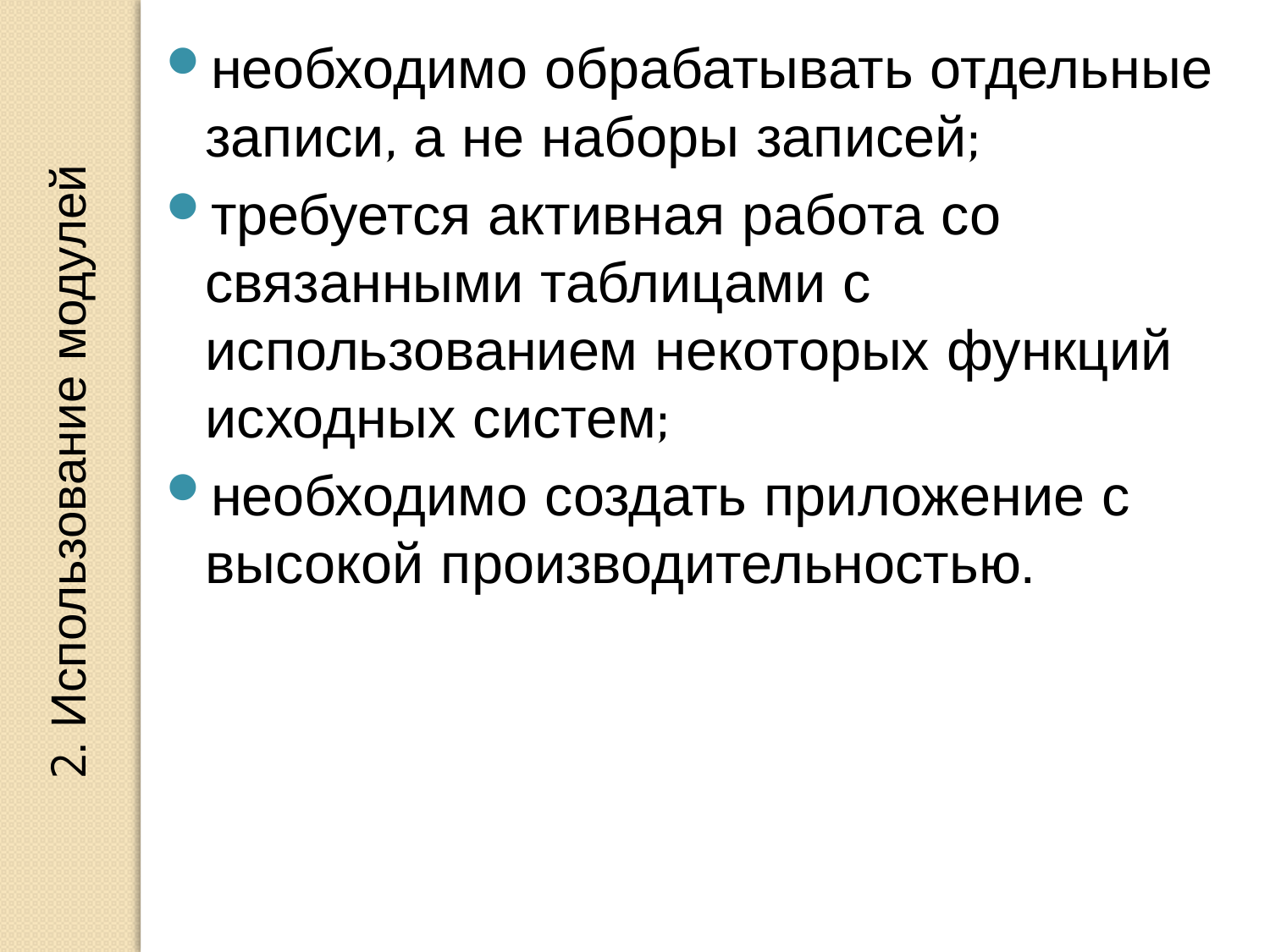

необходимо обрабатывать отдельные записи, а не наборы записей;
требуется активная работа со связанными таблицами с использованием некоторых функций исходных систем;
необходимо создать приложение с высокой производительностью.
2. Использование модулей